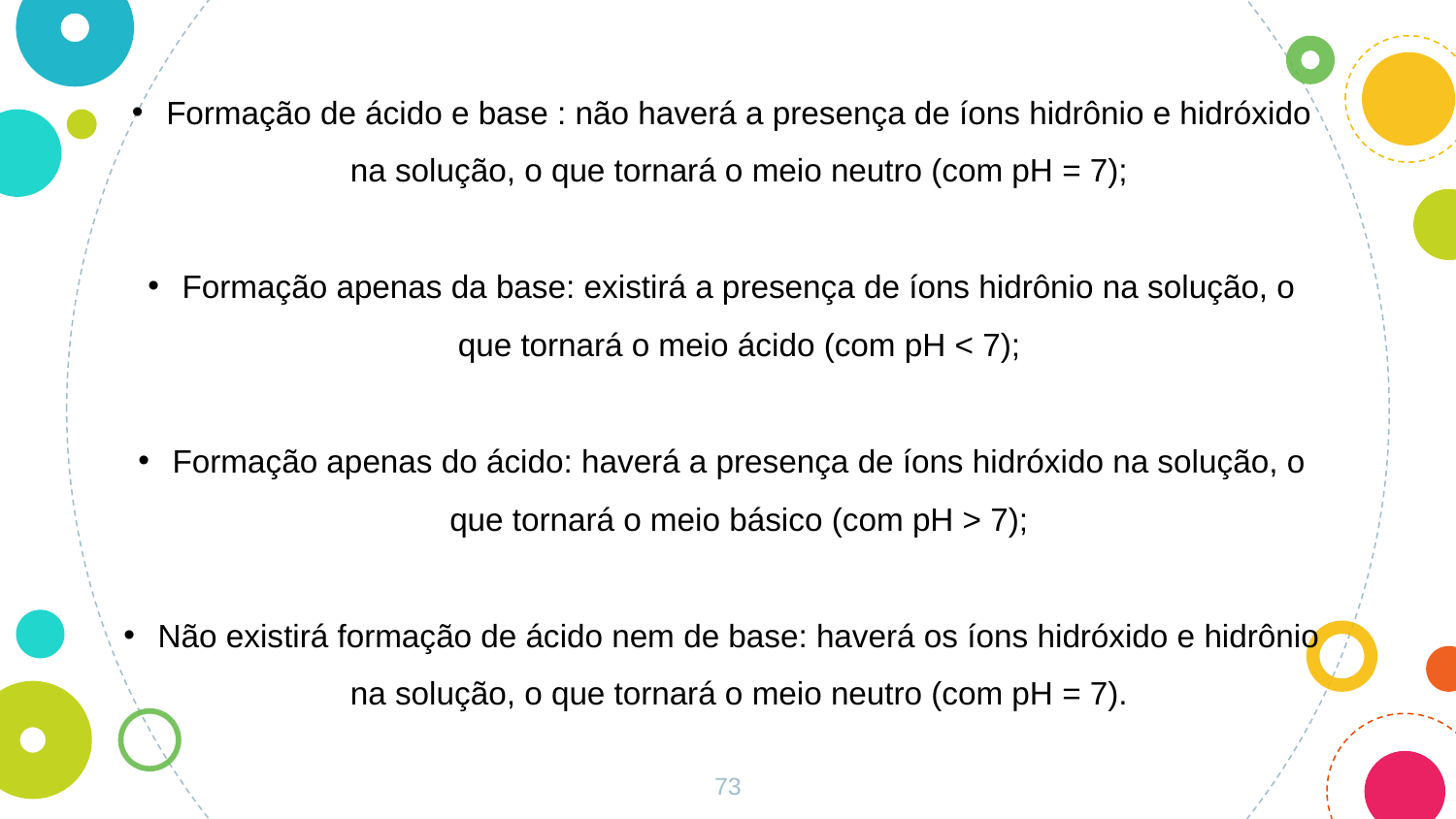

Formação de ácido e base : não haverá a presença de íons hidrônio e hidróxido na solução, o que tornará o meio neutro (com pH = 7);

Formação apenas da base: existirá a presença de íons hidrônio na solução, o que tornará o meio ácido (com pH < 7);

Formação apenas do ácido: haverá a presença de íons hidróxido na solução, o que tornará o meio básico (com pH > 7);

Não existirá formação de ácido nem de base: haverá os íons hidróxido e hidrônio na solução, o que tornará o meio neutro (com pH = 7).
73